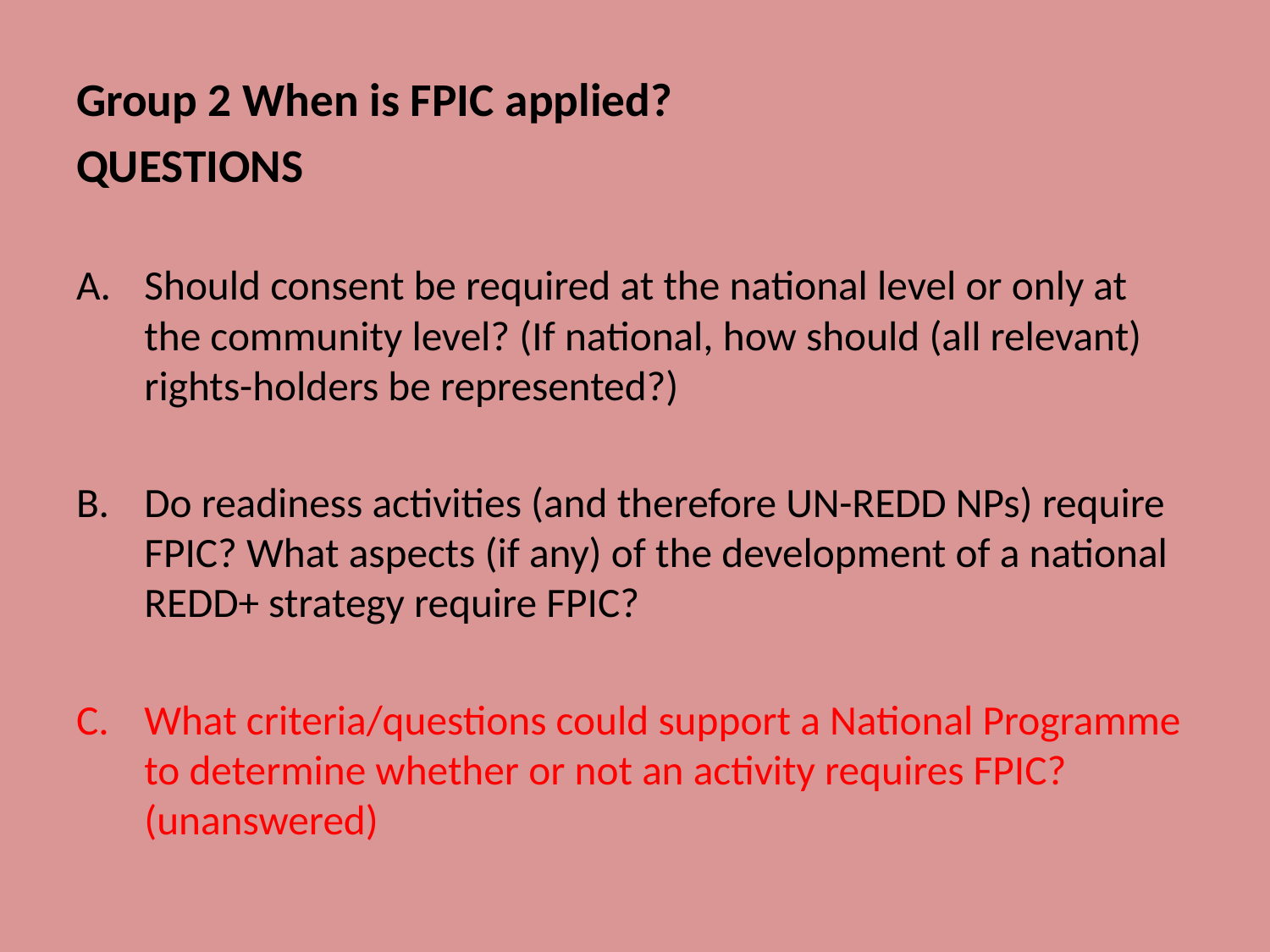

Group 2 When is FPIC applied?
QUESTIONS

Should consent be required at the national level or only at the community level? (If national, how should (all relevant) rights-holders be represented?)

Do readiness activities (and therefore UN-REDD NPs) require FPIC? What aspects (if any) of the development of a national REDD+ strategy require FPIC?

What criteria/questions could support a National Programme to determine whether or not an activity requires FPIC?  (unanswered)